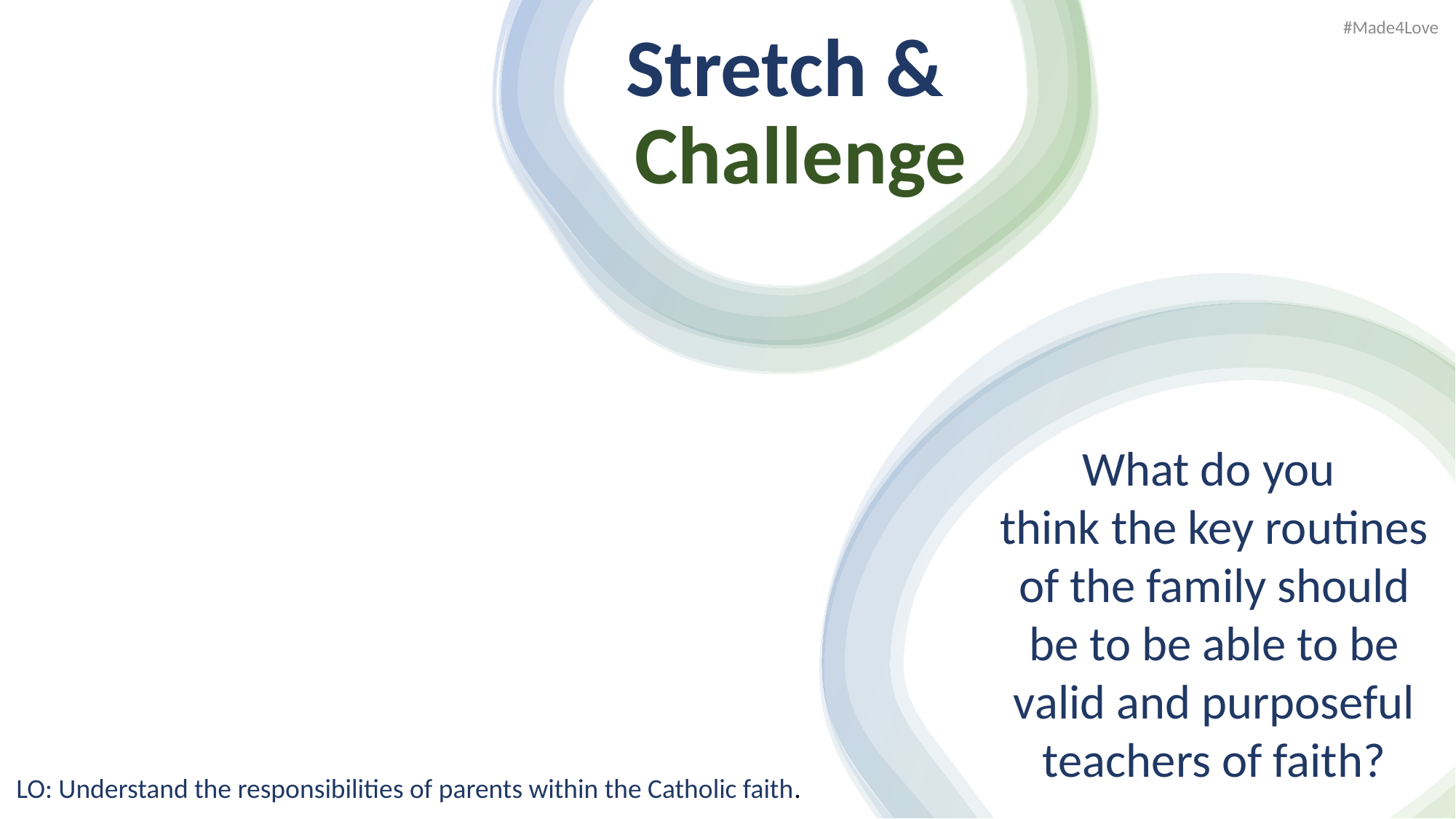

#Made4Love
Stretch &​
Challenge​

What do you
think the key routines of the family should be to be able to be valid and purposeful teachers of faith?
LO: Understand the responsibilities of parents within the Catholic faith.